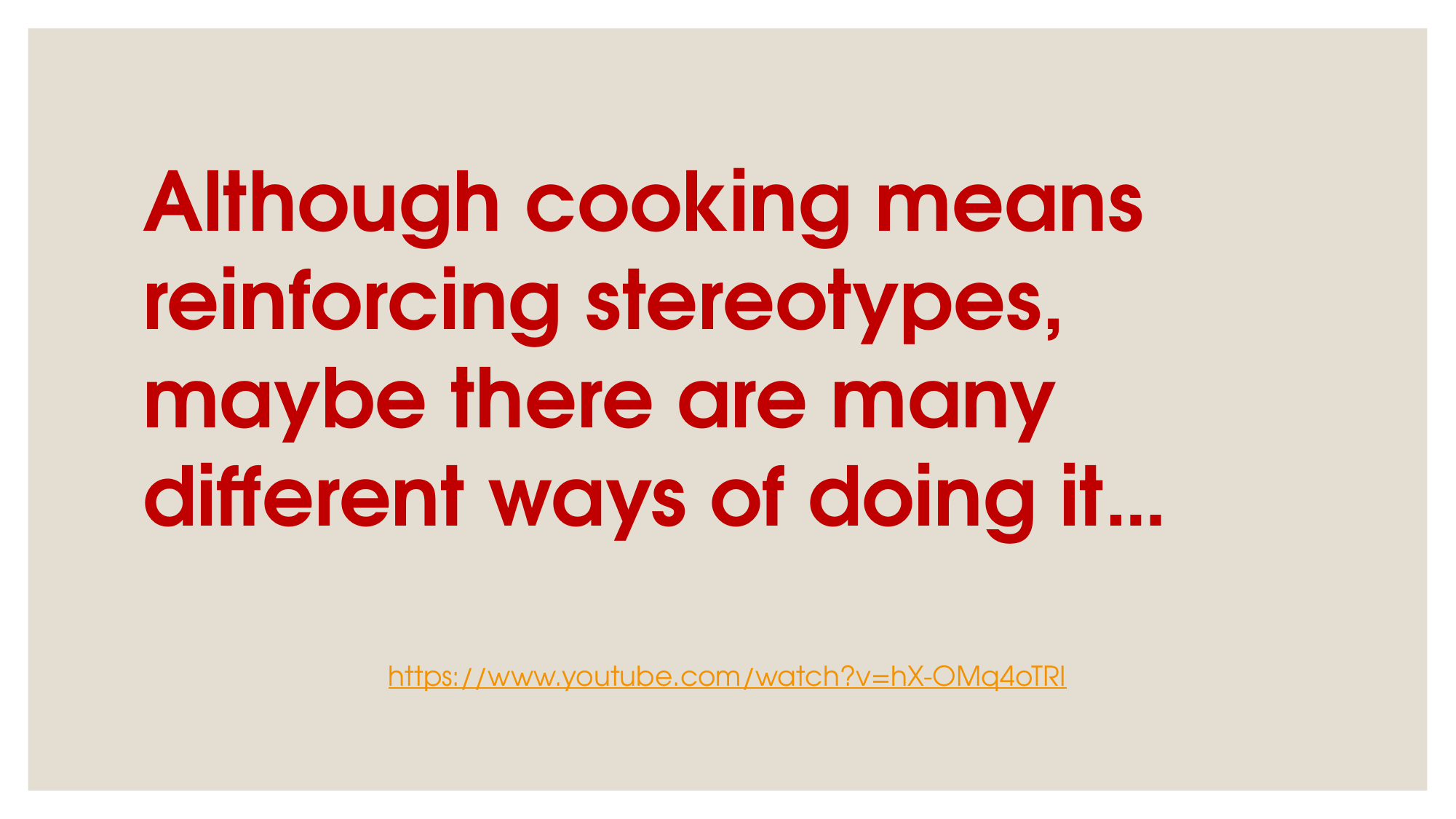

Although cooking means reinforcing stereotypes, maybe there are many different ways of doing it…
https://www.youtube.com/watch?v=hX-OMq4oTRI